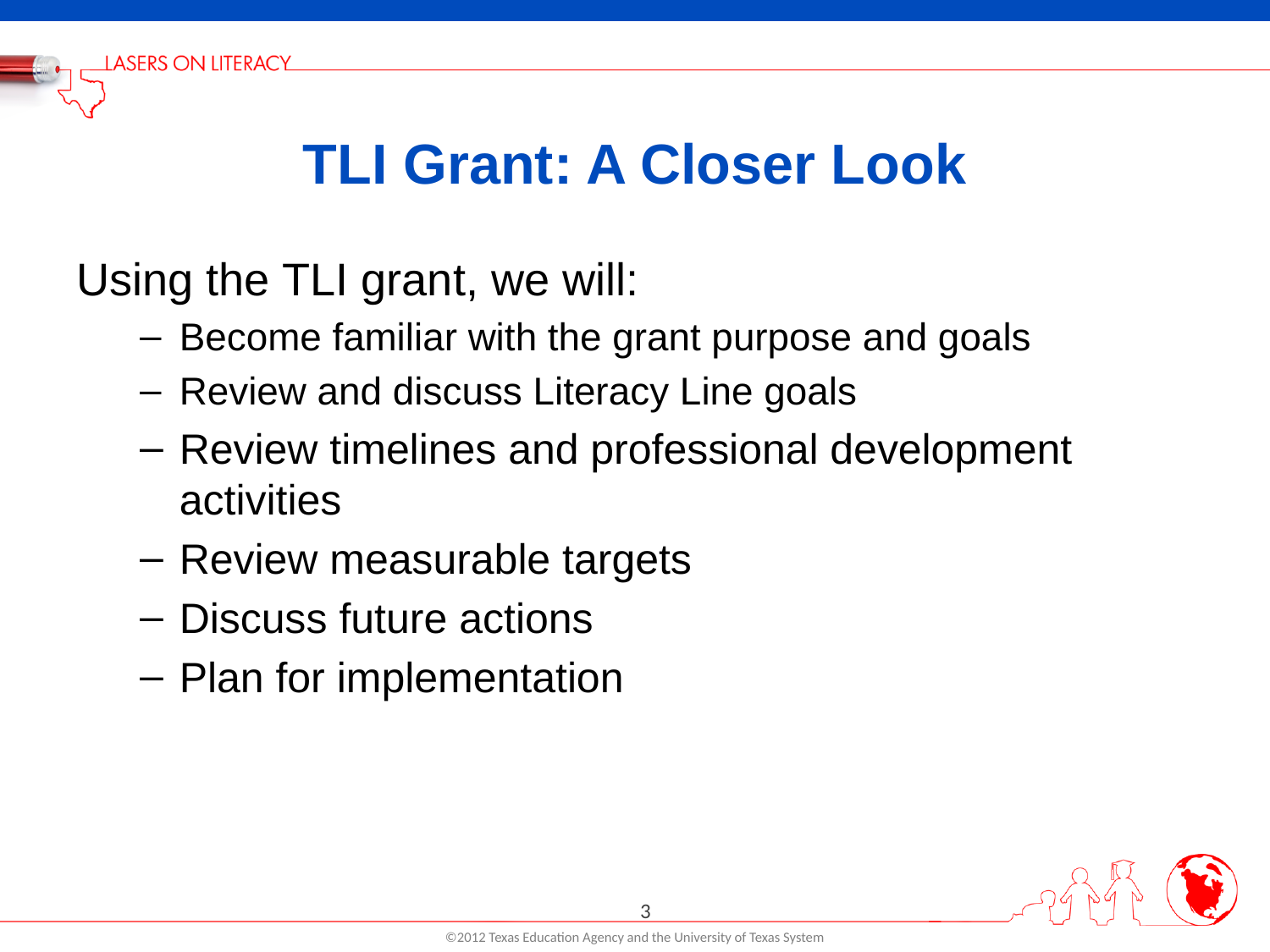

# TLI Grant: A Closer Look
Using the TLI grant, we will:
Become familiar with the grant purpose and goals
Review and discuss Literacy Line goals
Review timelines and professional development activities
Review measurable targets
Discuss future actions
Plan for implementation

3